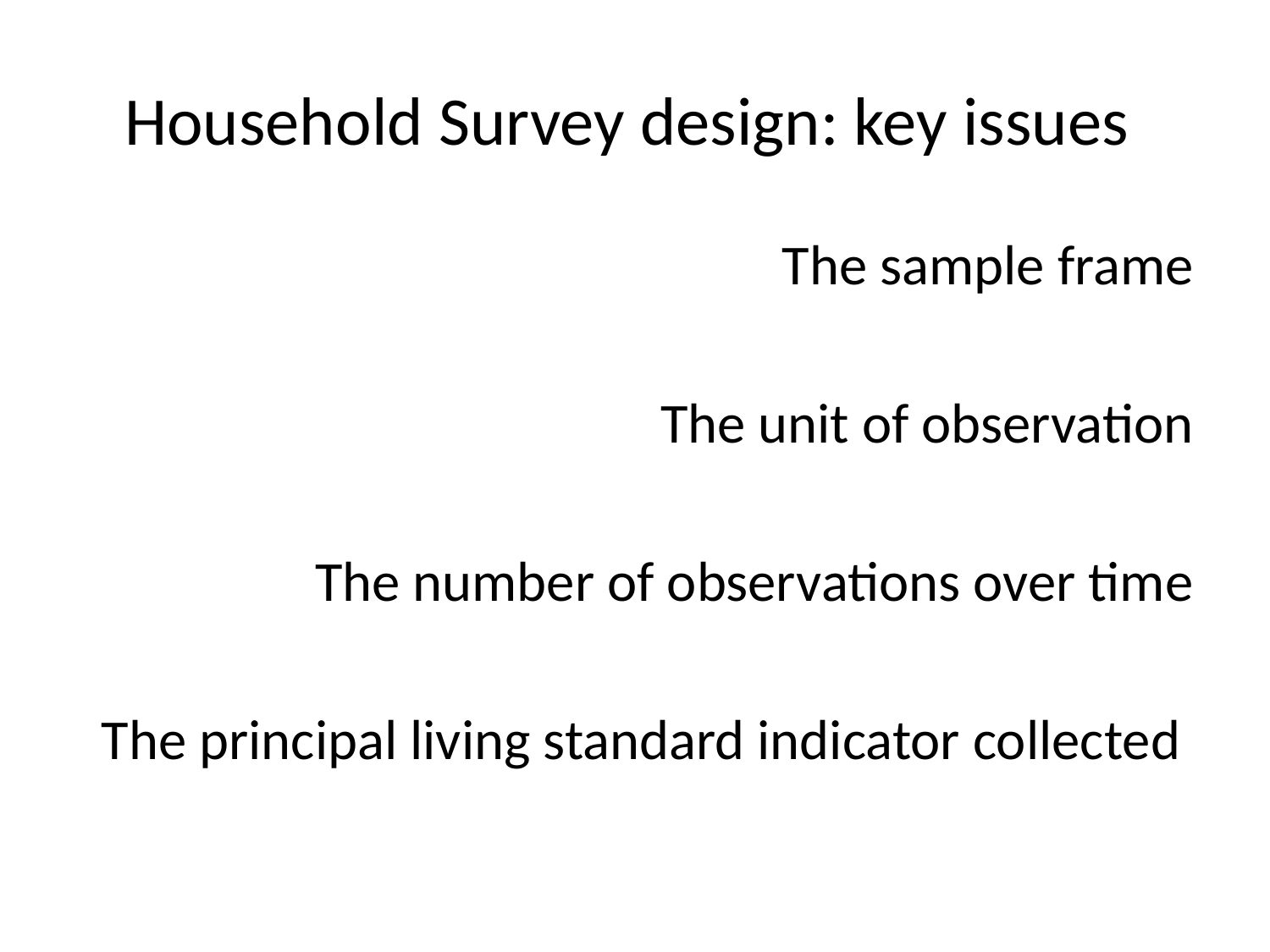

# Household Survey design: key issues
The sample frame

The unit of observation

The number of observations over time

The principal living standard indicator collected